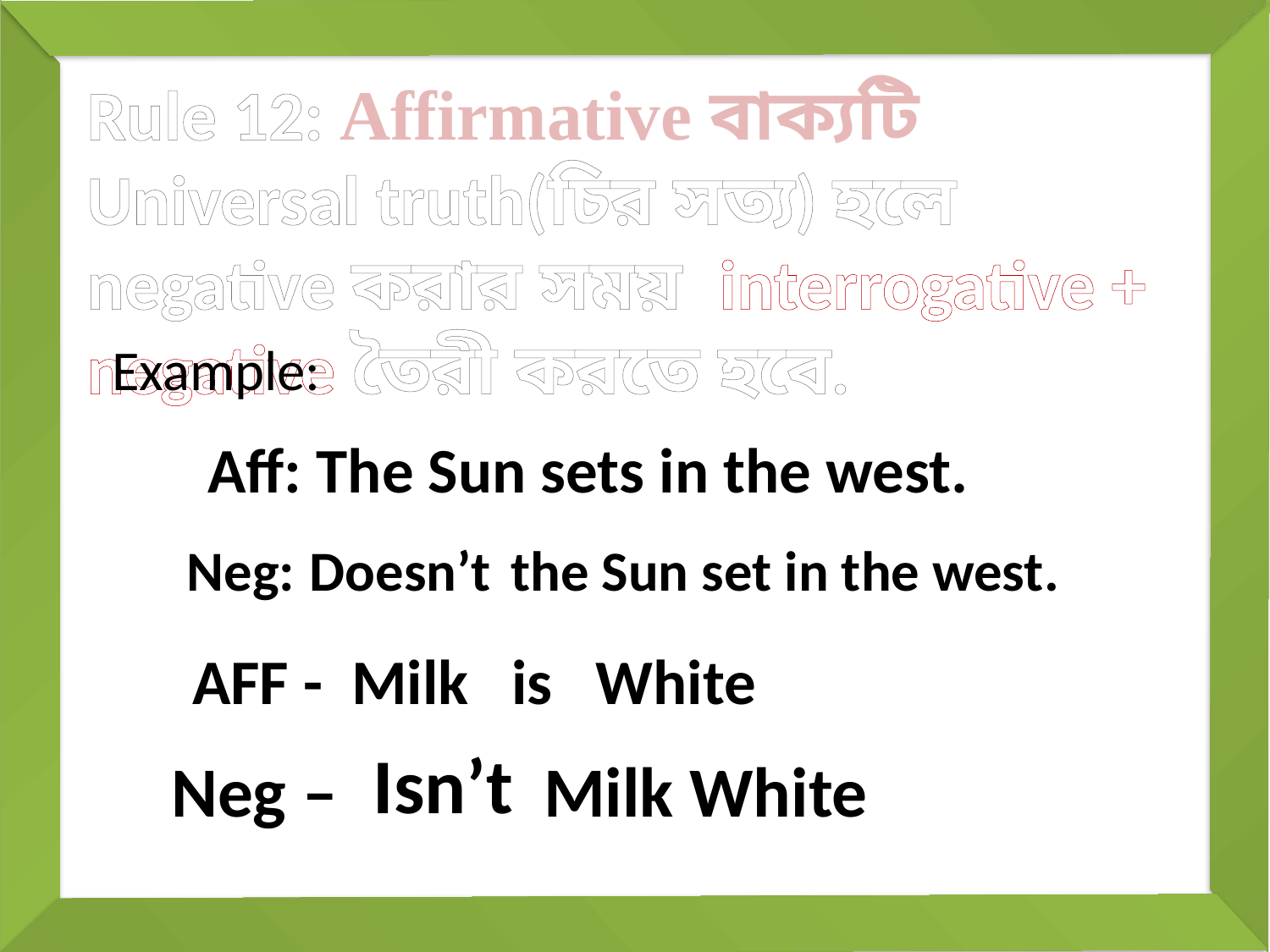

Rule 12: Affirmative ‍বাক্যটি Universal truth(চির সত্য) হলে negative করার সময়  interrogative + negative তৈরী করতে হবে.

Example:
Aff: The Sun sets in the west.

Neg:                 the Sun set in the west.
Doesn’t
AFF -  Milk   is   White
Isn’t
Neg –             Milk White